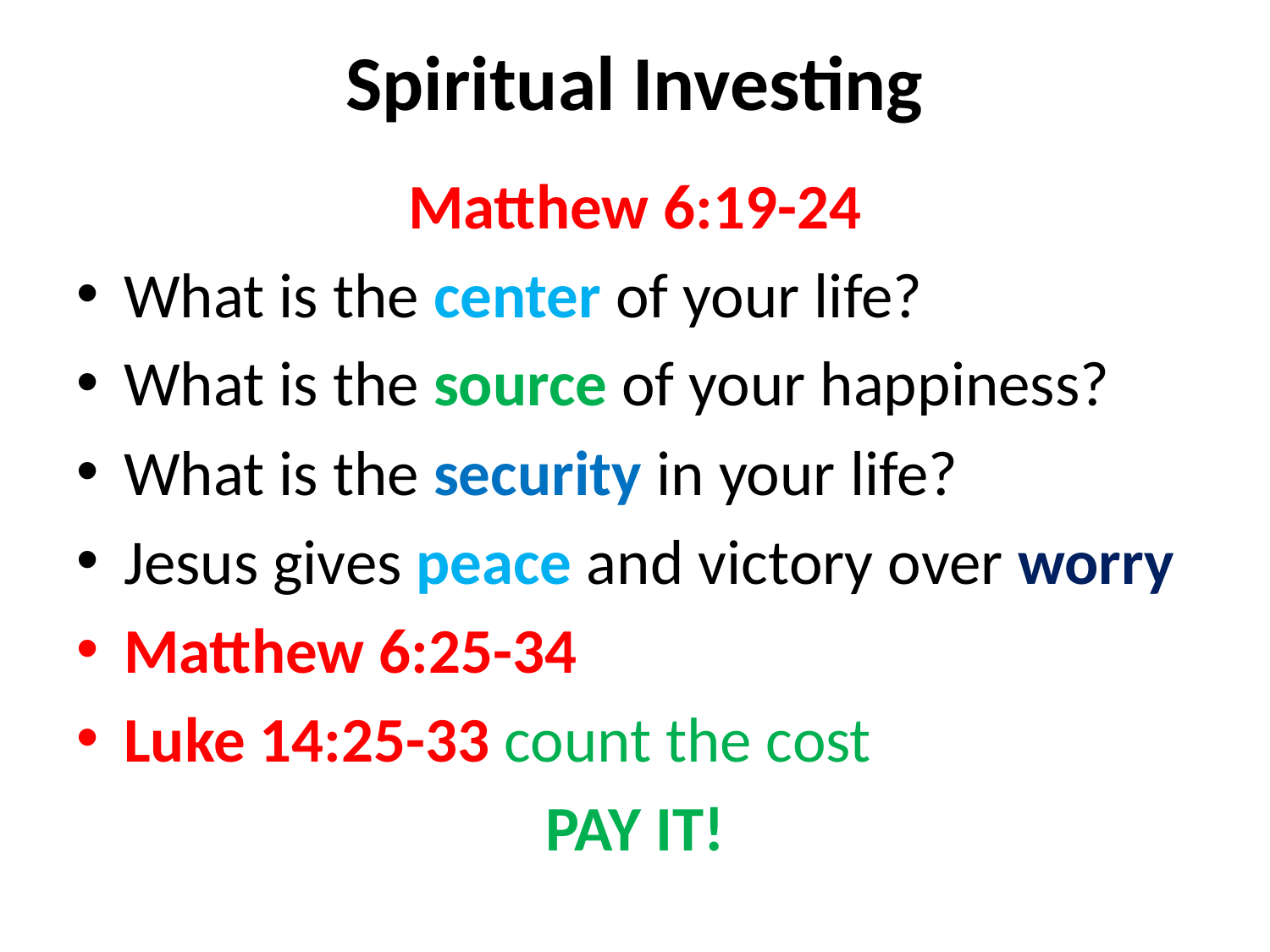

# Spiritual Investing
Matthew 6:19-24
What is the center of your life?
What is the source of your happiness?
What is the security in your life?
Jesus gives peace and victory over worry
Matthew 6:25-34
Luke 14:25-33 count the cost
PAY IT!